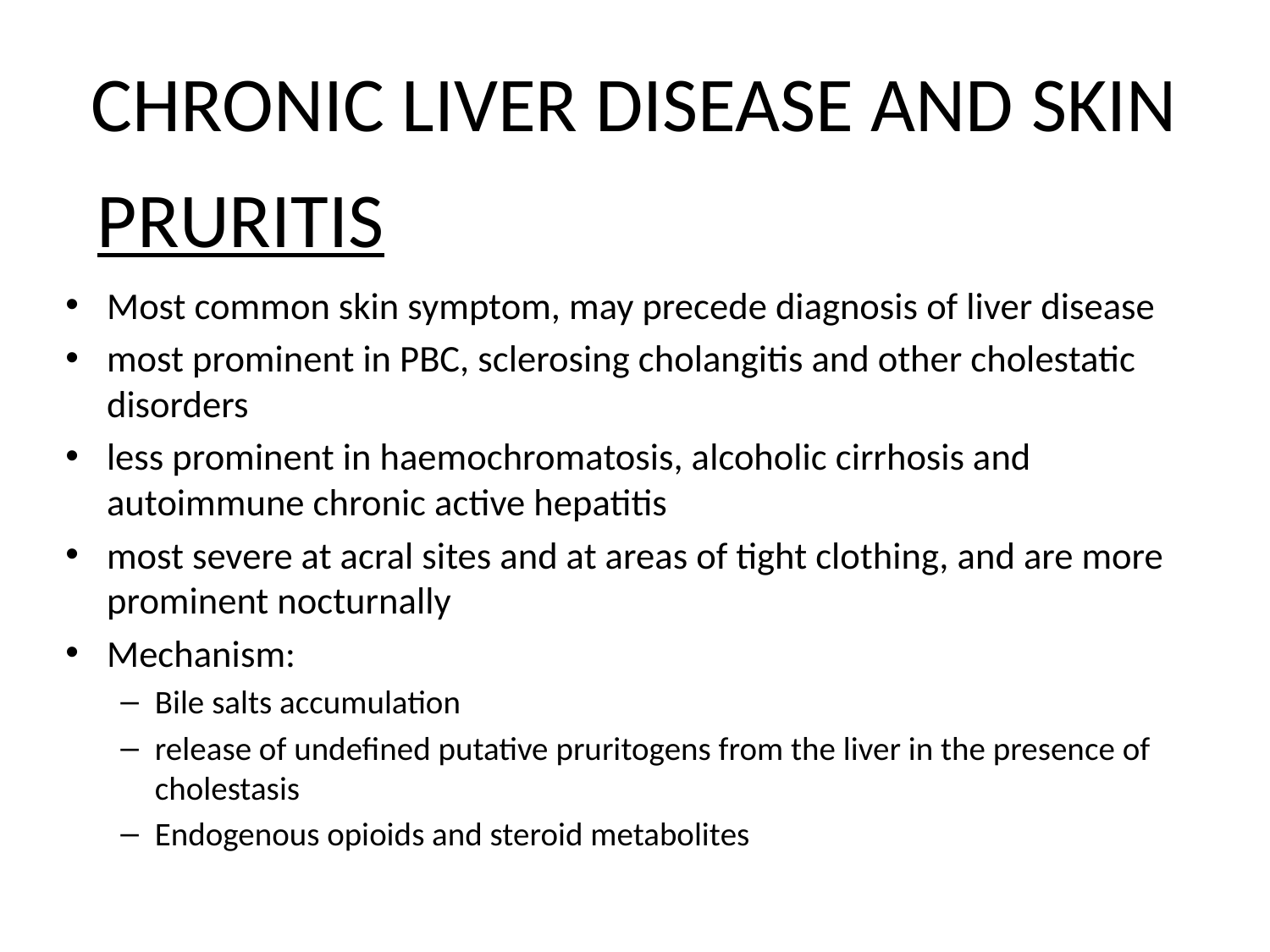

# CHRONIC LIVER DISEASE AND SKIN
PRURITIS
Most common skin symptom, may precede diagnosis of liver disease
most prominent in PBC, sclerosing cholangitis and other cholestatic disorders
less prominent in haemochromatosis, alcoholic cirrhosis and autoimmune chronic active hepatitis
most severe at acral sites and at areas of tight clothing, and are more prominent nocturnally
Mechanism:
Bile salts accumulation
release of undefined putative pruritogens from the liver in the presence of cholestasis
Endogenous opioids and steroid metabolites